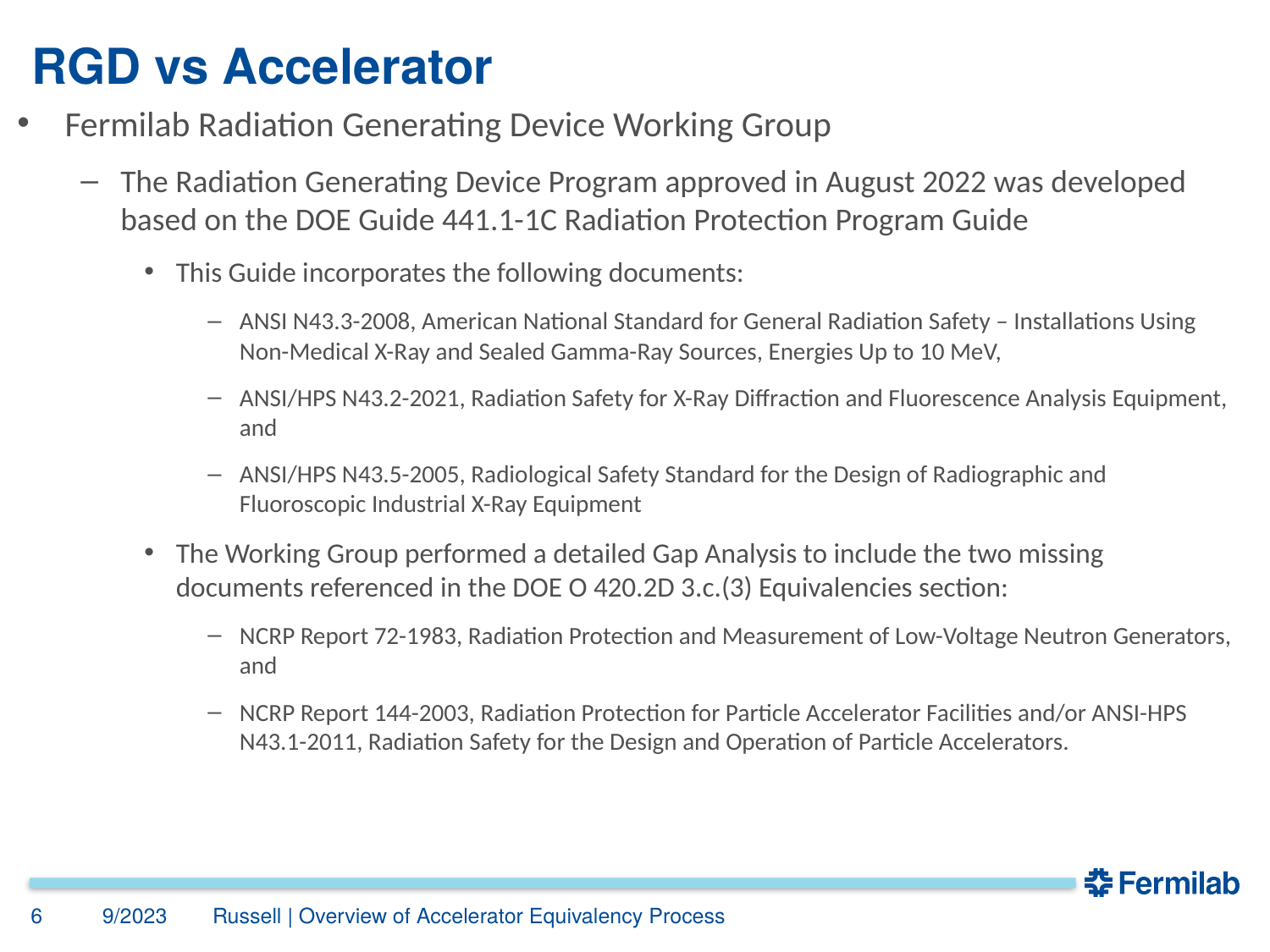

# RGD vs Accelerator
Fermilab Radiation Generating Device Working Group
The Radiation Generating Device Program approved in August 2022 was developed based on the DOE Guide 441.1-1C Radiation Protection Program Guide
This Guide incorporates the following documents:
ANSI N43.3-2008, American National Standard for General Radiation Safety – Installations Using Non-Medical X-Ray and Sealed Gamma-Ray Sources, Energies Up to 10 MeV,
ANSI/HPS N43.2-2021, Radiation Safety for X-Ray Diffraction and Fluorescence Analysis Equipment, and
ANSI/HPS N43.5-2005, Radiological Safety Standard for the Design of Radiographic and Fluoroscopic Industrial X-Ray Equipment
The Working Group performed a detailed Gap Analysis to include the two missing documents referenced in the DOE O 420.2D 3.c.(3) Equivalencies section:
NCRP Report 72-1983, Radiation Protection and Measurement of Low-Voltage Neutron Generators, and
NCRP Report 144-2003, Radiation Protection for Particle Accelerator Facilities and/or ANSI-HPS N43.1-2011, Radiation Safety for the Design and Operation of Particle Accelerators.
6
9/2023
Russell | Overview of Accelerator Equivalency Process